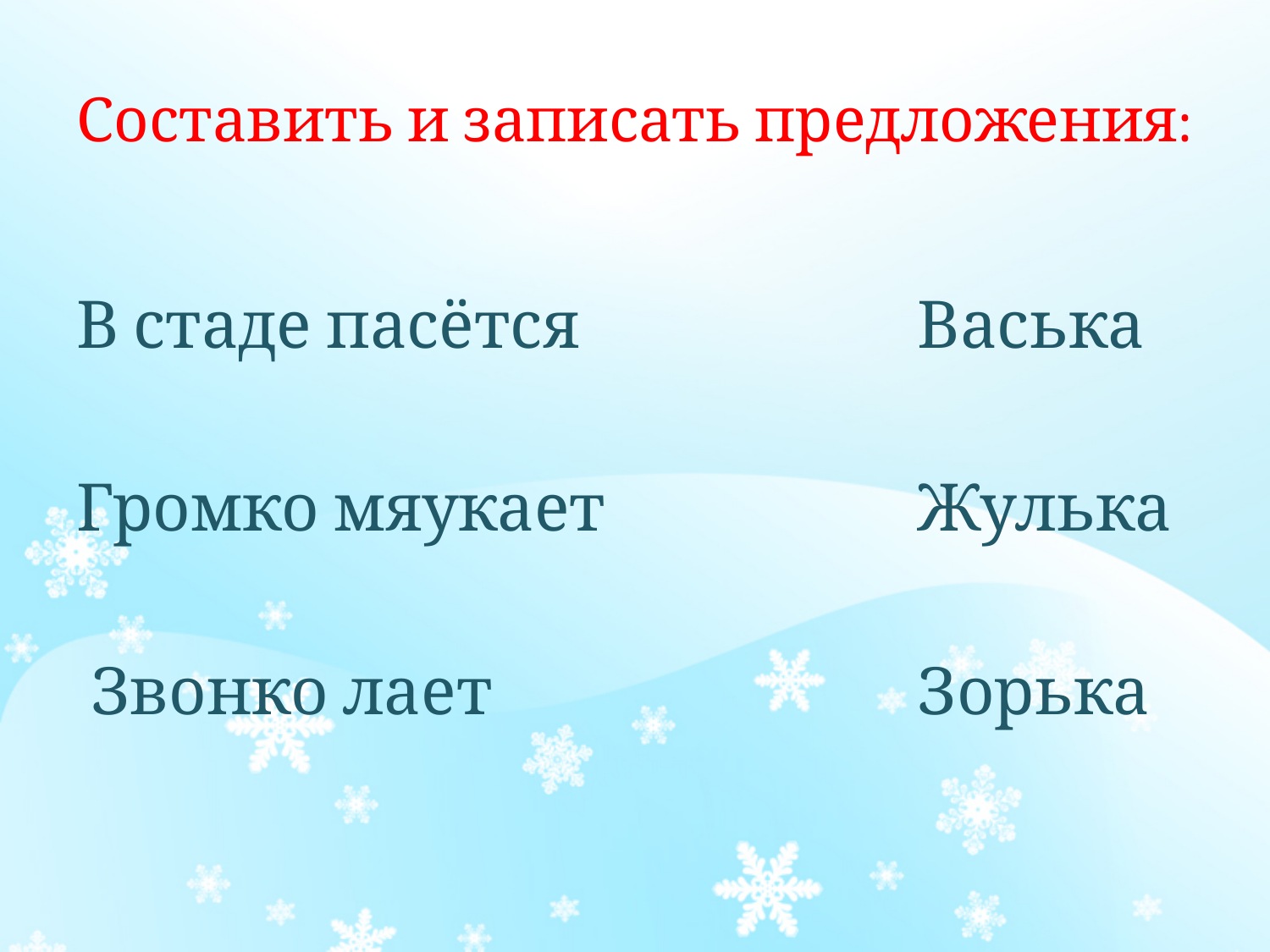

# Составить и записать предложения:
В стаде пасётся

Громко мяукает

 Звонко лает
                  Васька

                  Жулька

                  Зорька